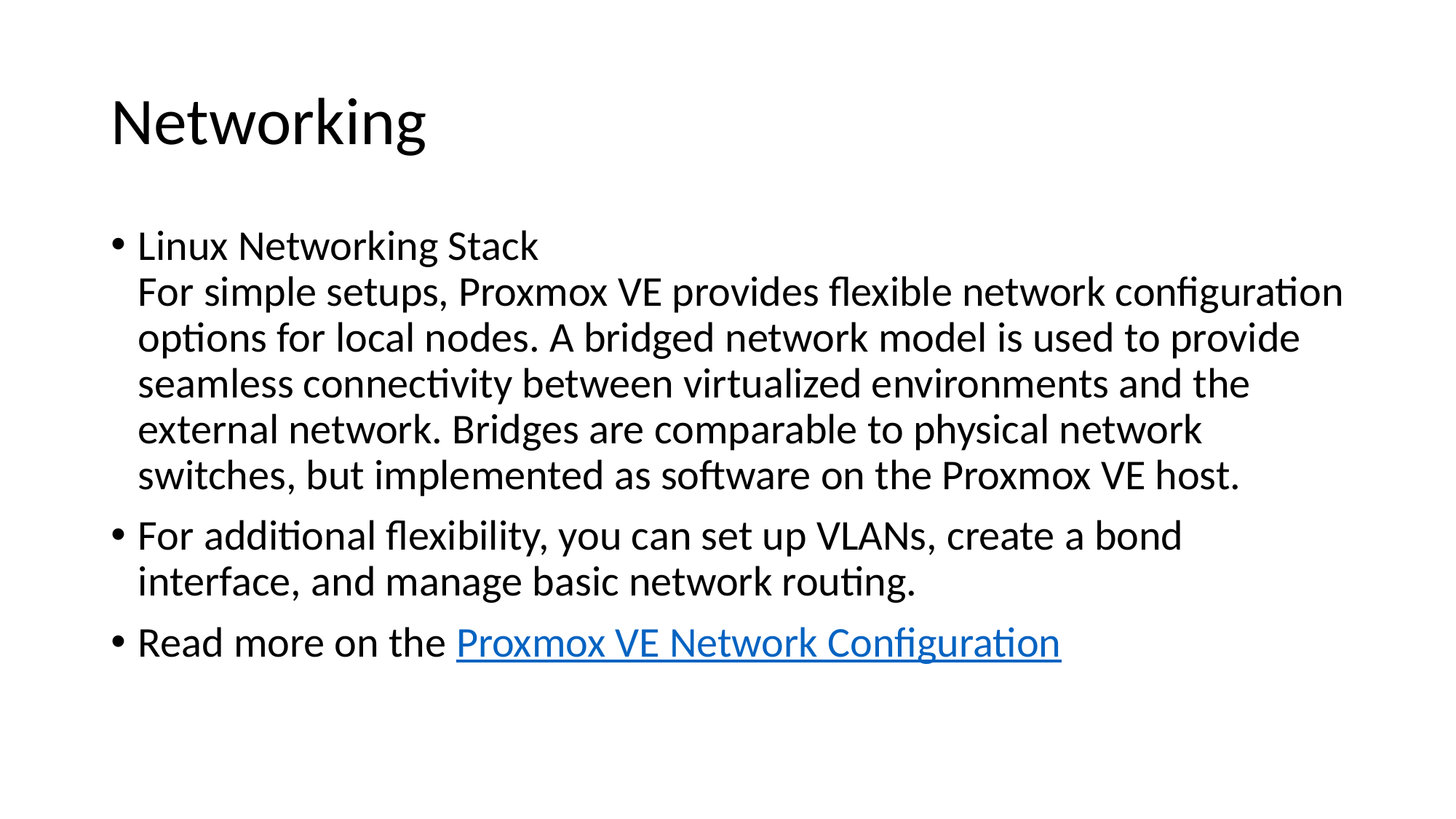

# Networking
Linux Networking Stack
For simple setups, Proxmox VE provides flexible network configuration options for local nodes. A bridged network model is used to provide seamless connectivity between virtualized environments and the external network. Bridges are comparable to physical network switches, but implemented as software on the Proxmox VE host.
For additional flexibility, you can set up VLANs, create a bond interface, and manage basic network routing.
Read more on the Proxmox VE Network Configuration